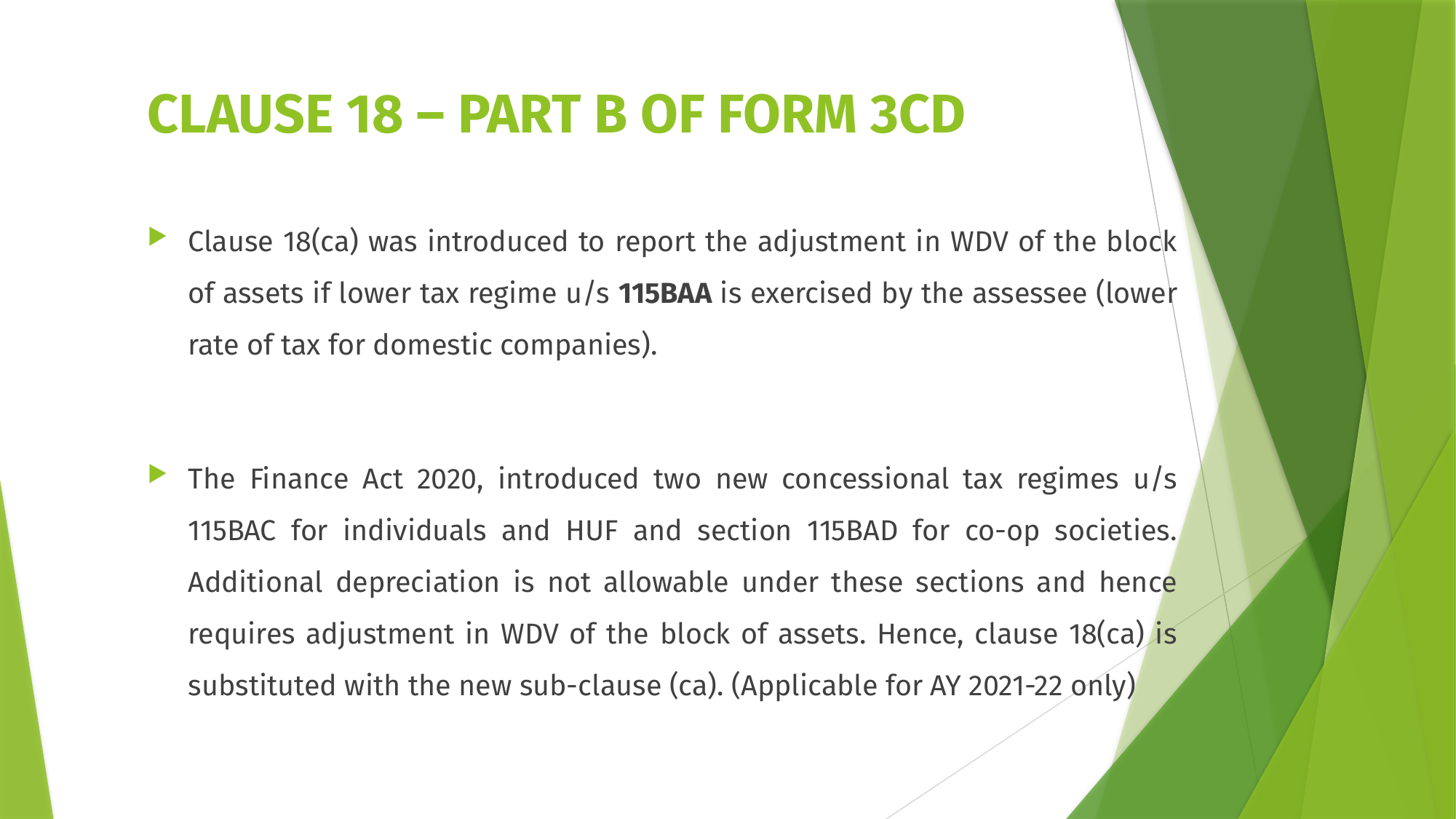

# CLAUSE 18 – PART B OF FORM 3CD
Clause 18(ca) was introduced to report the adjustment in WDV of the block of assets if lower tax regime u/s 115BAA is exercised by the assessee (lower rate of tax for domestic companies).

The Finance Act 2020, introduced two new concessional tax regimes u/s 115BAC for individuals and HUF and section 115BAD for co-op societies. Additional depreciation is not allowable under these sections and hence requires adjustment in WDV of the block of assets. Hence, clause 18(ca) is substituted with the new sub-clause (ca). (Applicable for AY 2021-22 only)